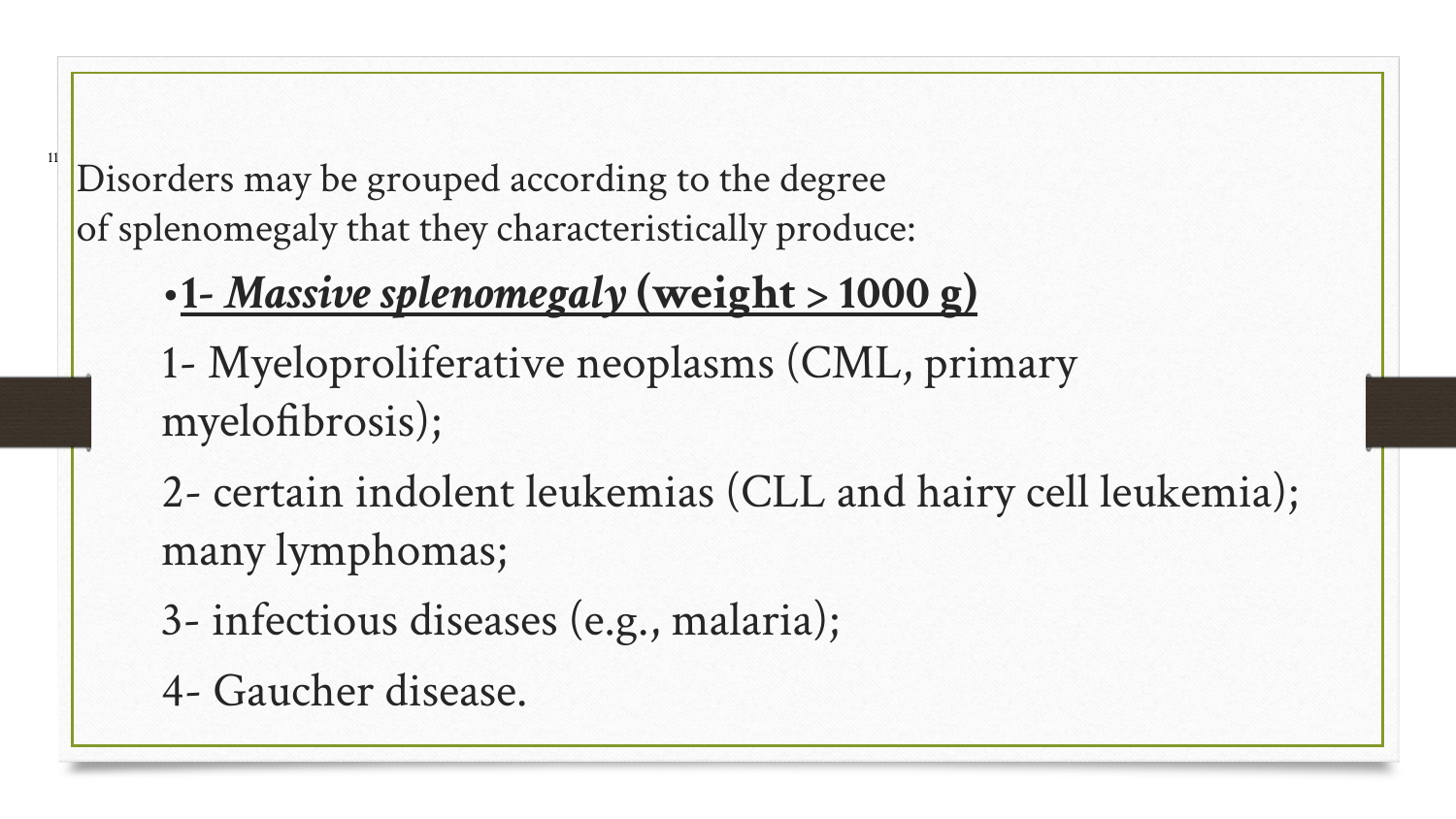

11
# Disorders may be grouped according to the degree of splenomegaly that they characteristically produce:
•1- Massive splenomegaly (weight > 1000 g)
1- Myeloproliferative neoplasms (CML, primary myelofibrosis);
2- certain indolent leukemias (CLL and hairy cell leukemia); many lymphomas;
3- infectious diseases (e.g., malaria);
4- Gaucher disease.